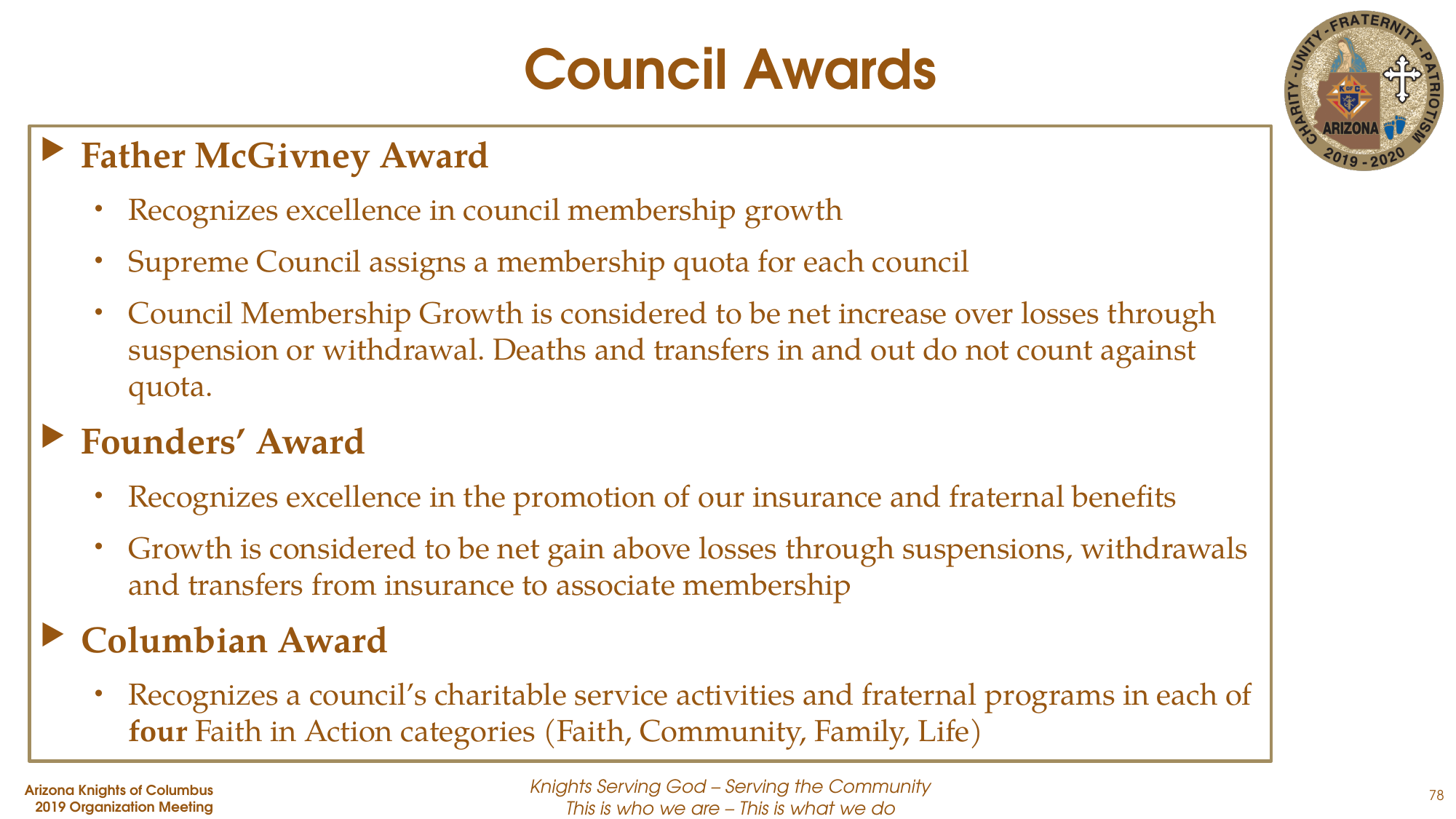

# Council Awards
Father McGivney Award
Recognizes excellence in council membership growth
Supreme Council assigns a membership quota for each council
Council Membership Growth is considered to be net increase over losses through suspension or withdrawal. Deaths and transfers in and out do not count against quota.
Founders’ Award
Recognizes excellence in the promotion of our insurance and fraternal benefits
Growth is considered to be net gain above losses through suspensions, withdrawals and transfers from insurance to associate membership
Columbian Award
Recognizes a council’s charitable service activities and fraternal programs in each of four Faith in Action categories (Faith, Community, Family, Life)
78
Knights Serving God – Serving the Community
This is who we are – This is what we do
Arizona Knights of Columbus
2019 Organization Meeting